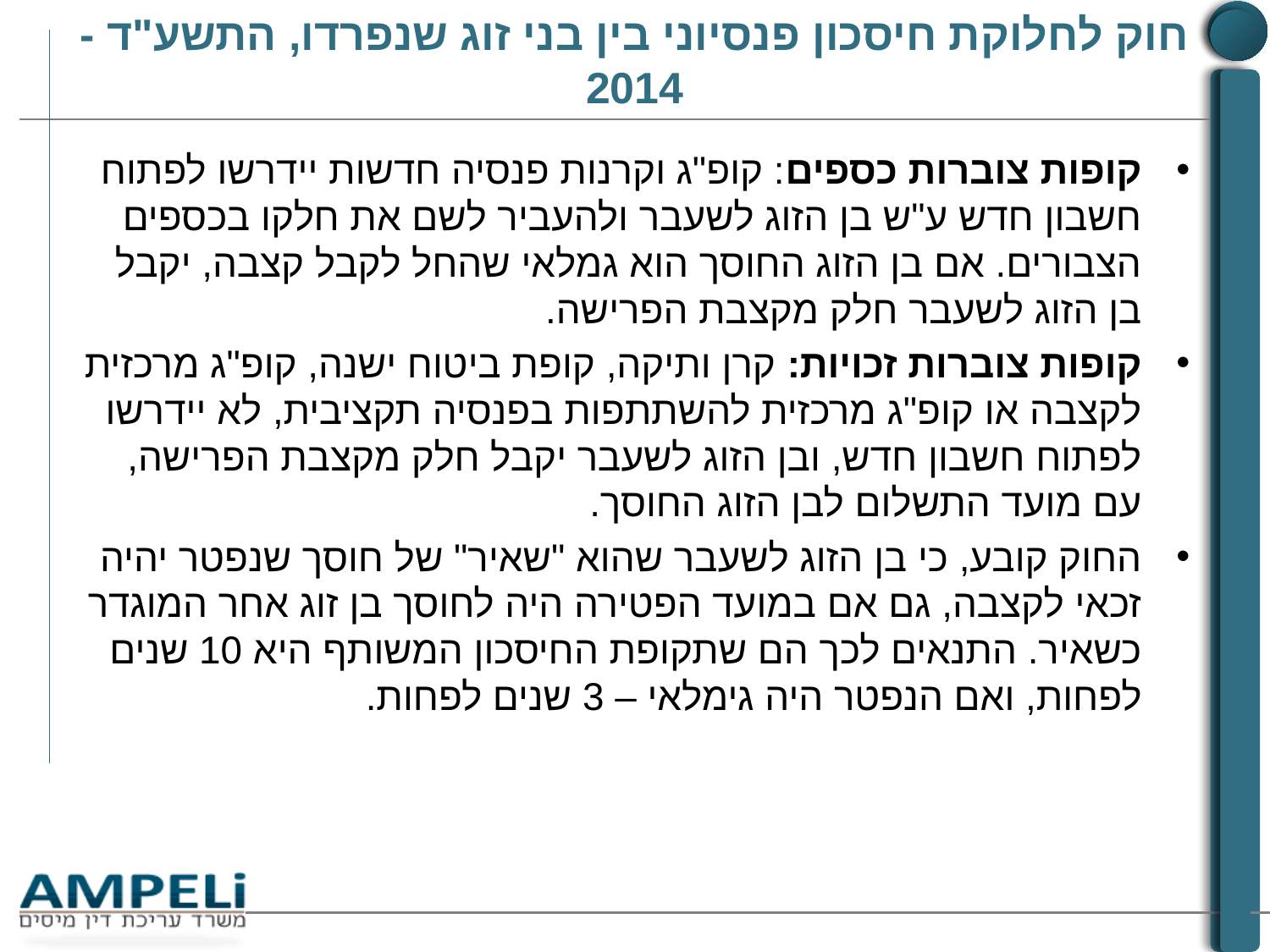

# חוק לחלוקת חיסכון פנסיוני בין בני זוג שנפרדו, התשע"ד - 2014
קופות צוברות כספים: קופ"ג וקרנות פנסיה חדשות יידרשו לפתוח חשבון חדש ע"ש בן הזוג לשעבר ולהעביר לשם את חלקו בכספים הצבורים. אם בן הזוג החוסך הוא גמלאי שהחל לקבל קצבה, יקבל בן הזוג לשעבר חלק מקצבת הפרישה.
קופות צוברות זכויות: קרן ותיקה, קופת ביטוח ישנה, קופ"ג מרכזית לקצבה או קופ"ג מרכזית להשתתפות בפנסיה תקציבית, לא יידרשו לפתוח חשבון חדש, ובן הזוג לשעבר יקבל חלק מקצבת הפרישה, עם מועד התשלום לבן הזוג החוסך.
החוק קובע, כי בן הזוג לשעבר שהוא "שאיר" של חוסך שנפטר יהיה זכאי לקצבה, גם אם במועד הפטירה היה לחוסך בן זוג אחר המוגדר כשאיר. התנאים לכך הם שתקופת החיסכון המשותף היא 10 שנים לפחות, ואם הנפטר היה גימלאי – 3 שנים לפחות.